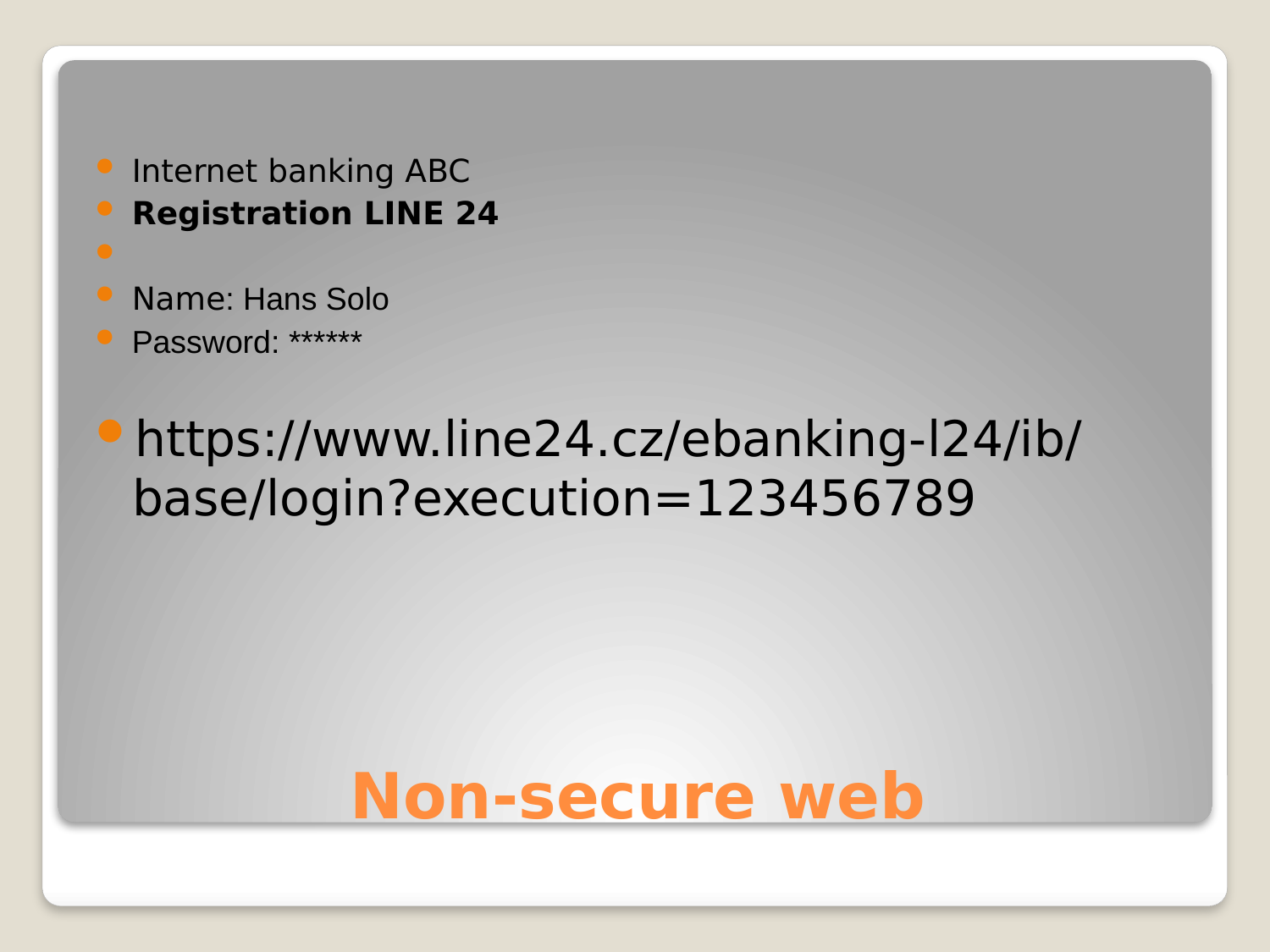

Internet banking ABC
Registration LINE 24

Name: Hans Solo
Password: ******

https://www.line24.cz/ebanking-l24/ib/base/login?execution=123456789
# Non-secure web